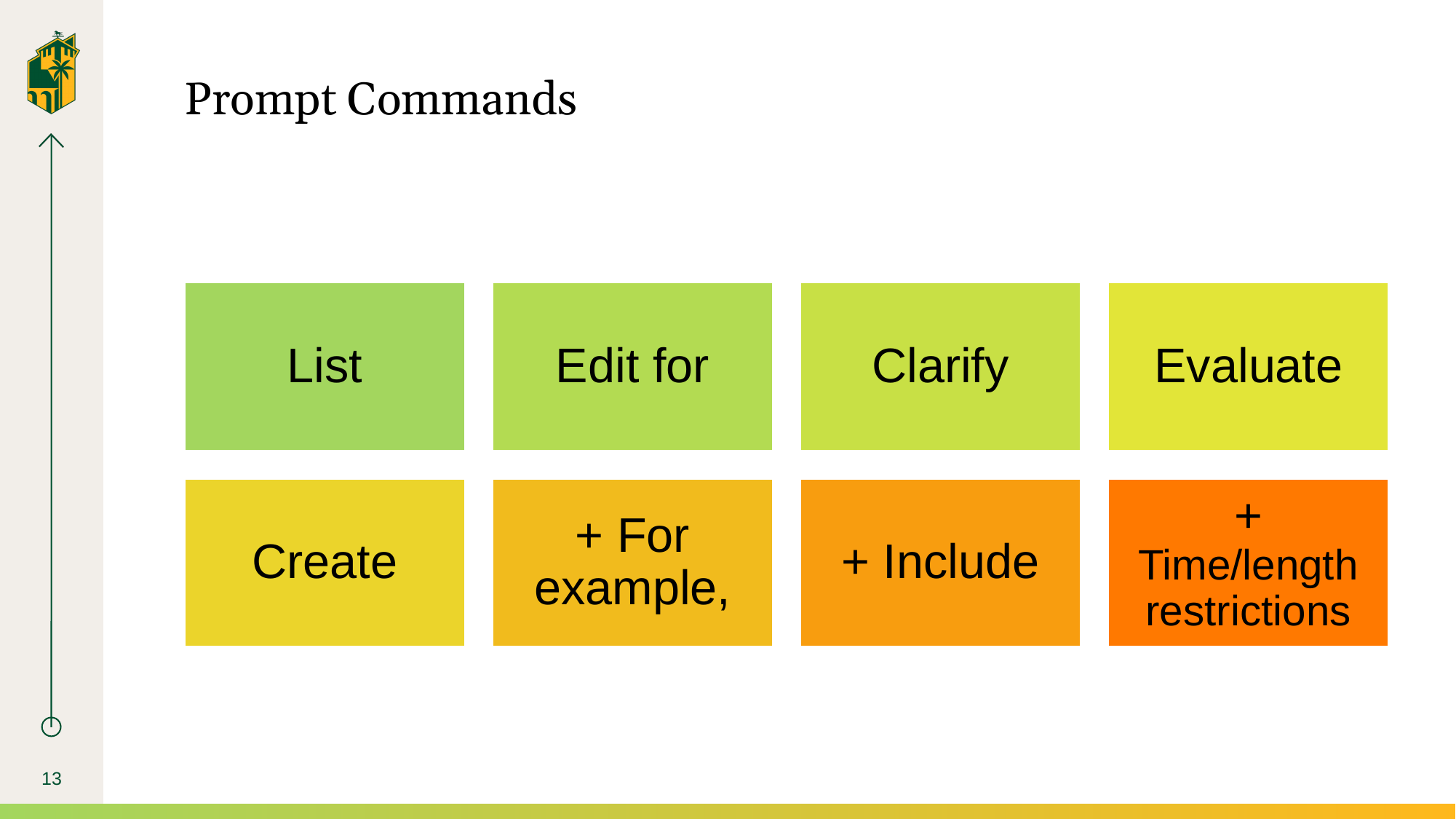

# Prompt Commands
List
Edit for
Clarify
Evaluate
Create
+ For example,
+ Include
+ Time/length restrictions
13